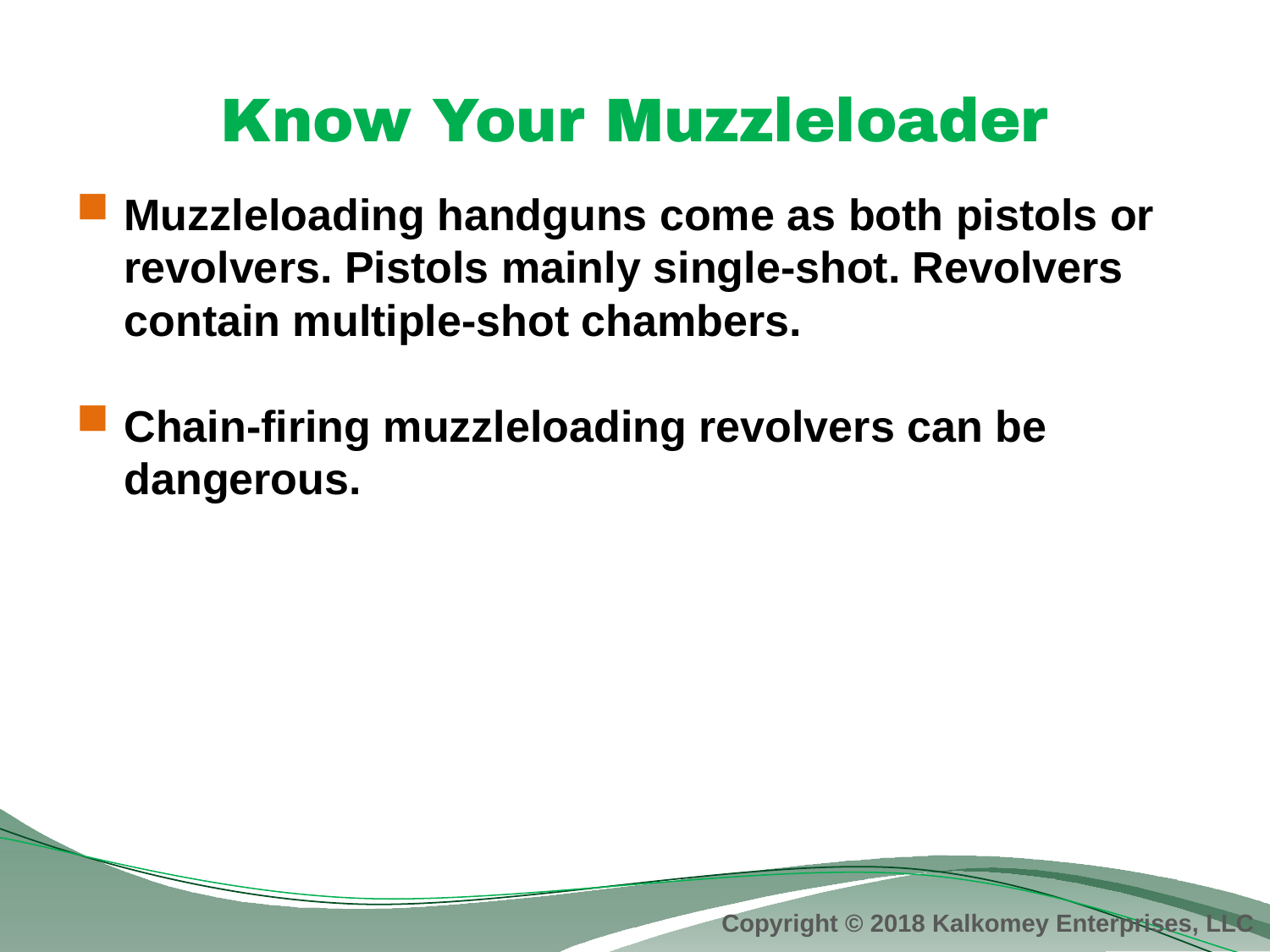

# Know Your Muzzleloader
Muzzleloading handguns come as both pistols or revolvers. Pistols mainly single-shot. Revolvers contain multiple-shot chambers.
Chain-firing muzzleloading revolvers can be dangerous.